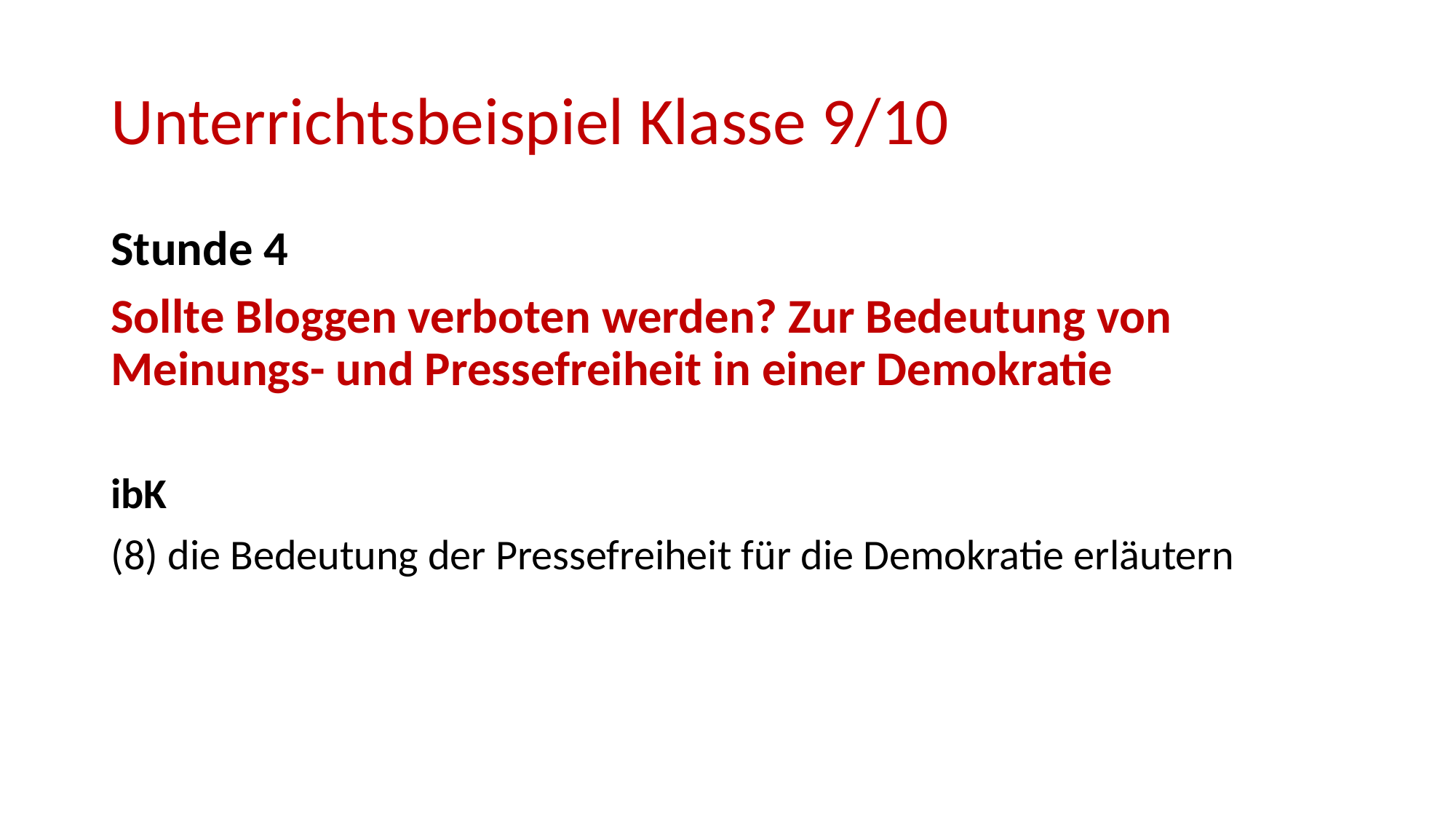

# Unterrichtsbeispiel Klasse 9/10
Stunde 4
Sollte Bloggen verboten werden? Zur Bedeutung von Meinungs- und Pressefreiheit in einer Demokratie

ibK
(8) die Bedeutung der Pressefreiheit für die Demokratie erläutern